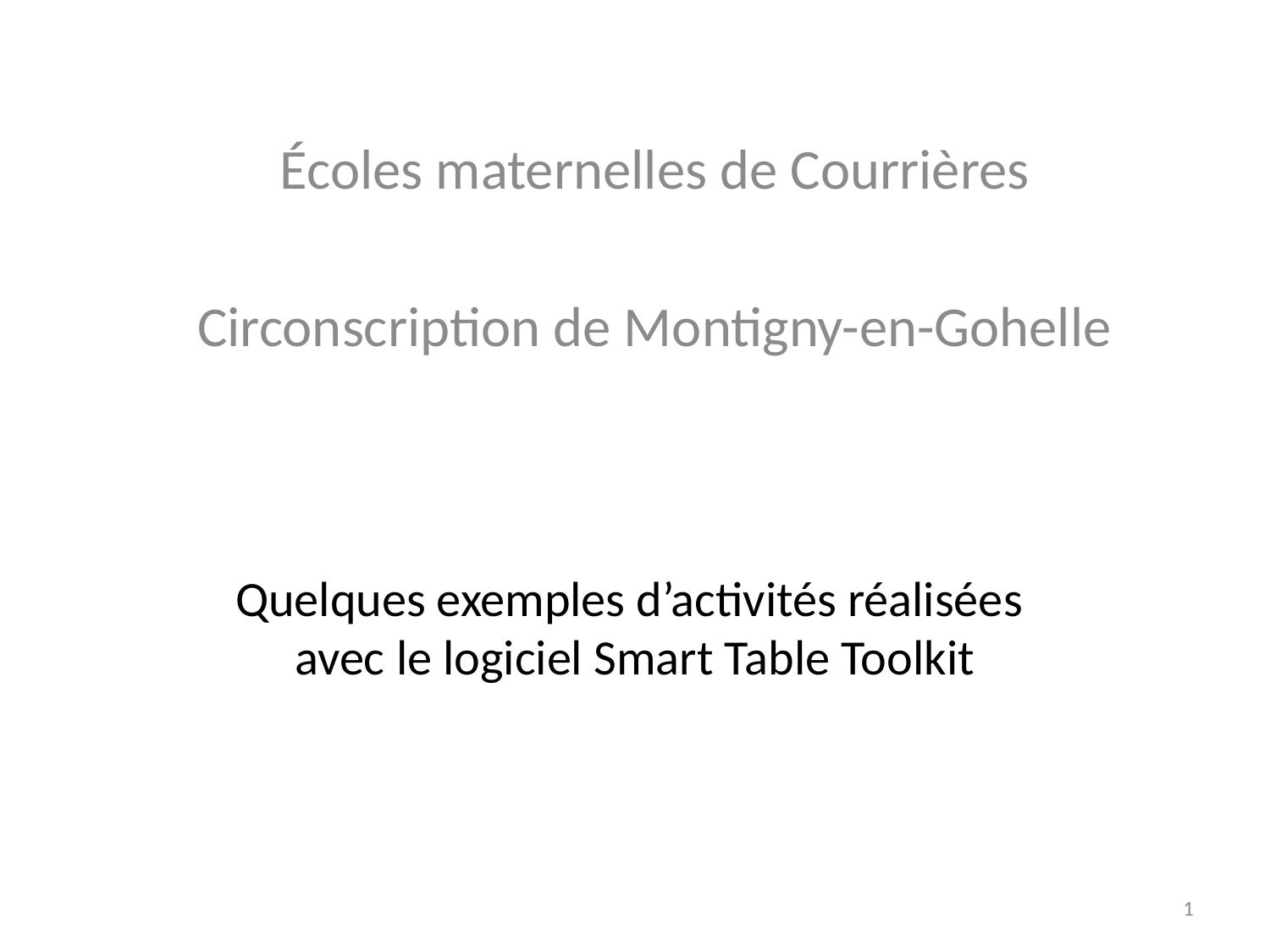

Écoles maternelles de Courrières

Circonscription de Montigny-en-Gohelle
# Quelques exemples d’activités réalisées avec le logiciel Smart Table Toolkit
1